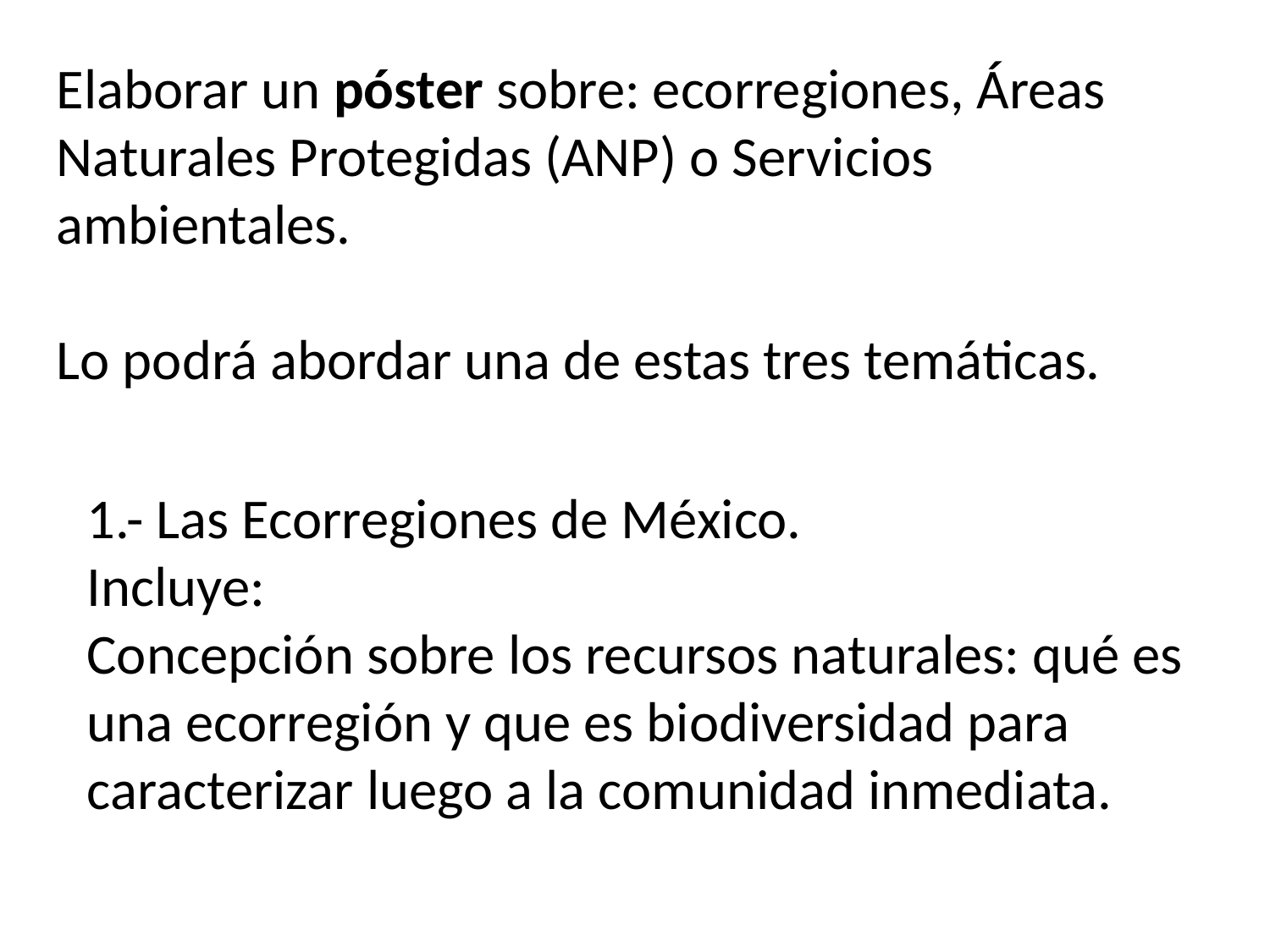

Elaborar un póster sobre: ecorregiones, Áreas Naturales Protegidas (ANP) o Servicios  ambientales.

Lo podrá abordar una de estas tres temáticas.
1.- Las Ecorregiones de México.
Incluye:
Concepción sobre los recursos naturales: qué es una ecorregión y que es biodiversidad para caracterizar luego a la comunidad inmediata.